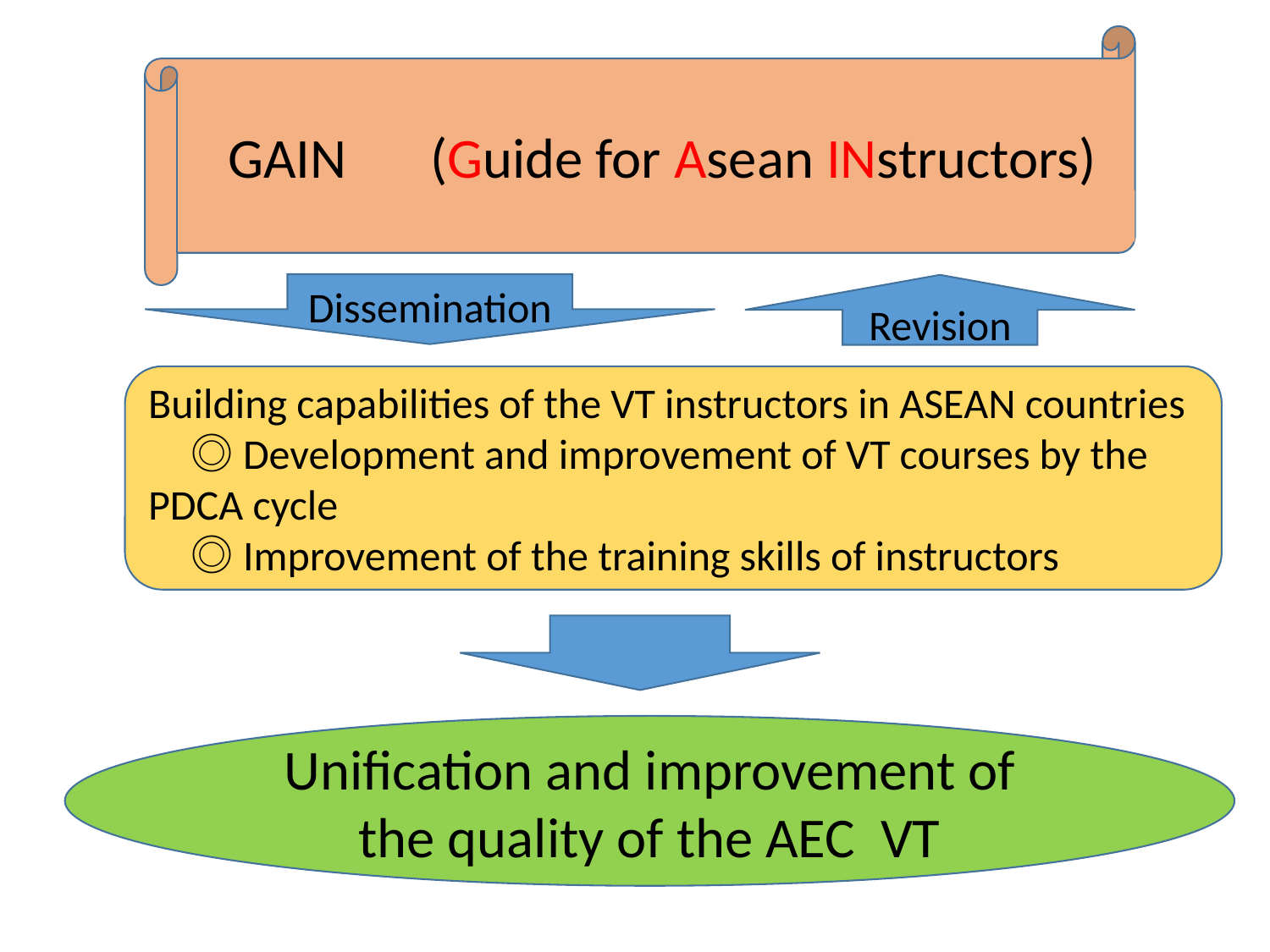

GAIN　(Guide for Asean INstructors)

Dissemination
Revision

Building capabilities of the VT instructors in ASEAN countries
　◎Development and improvement of VT courses by the PDCA cycle
　◎Improvement of the training skills of instructors

Unification and improvement of the quality of the AEC  VT